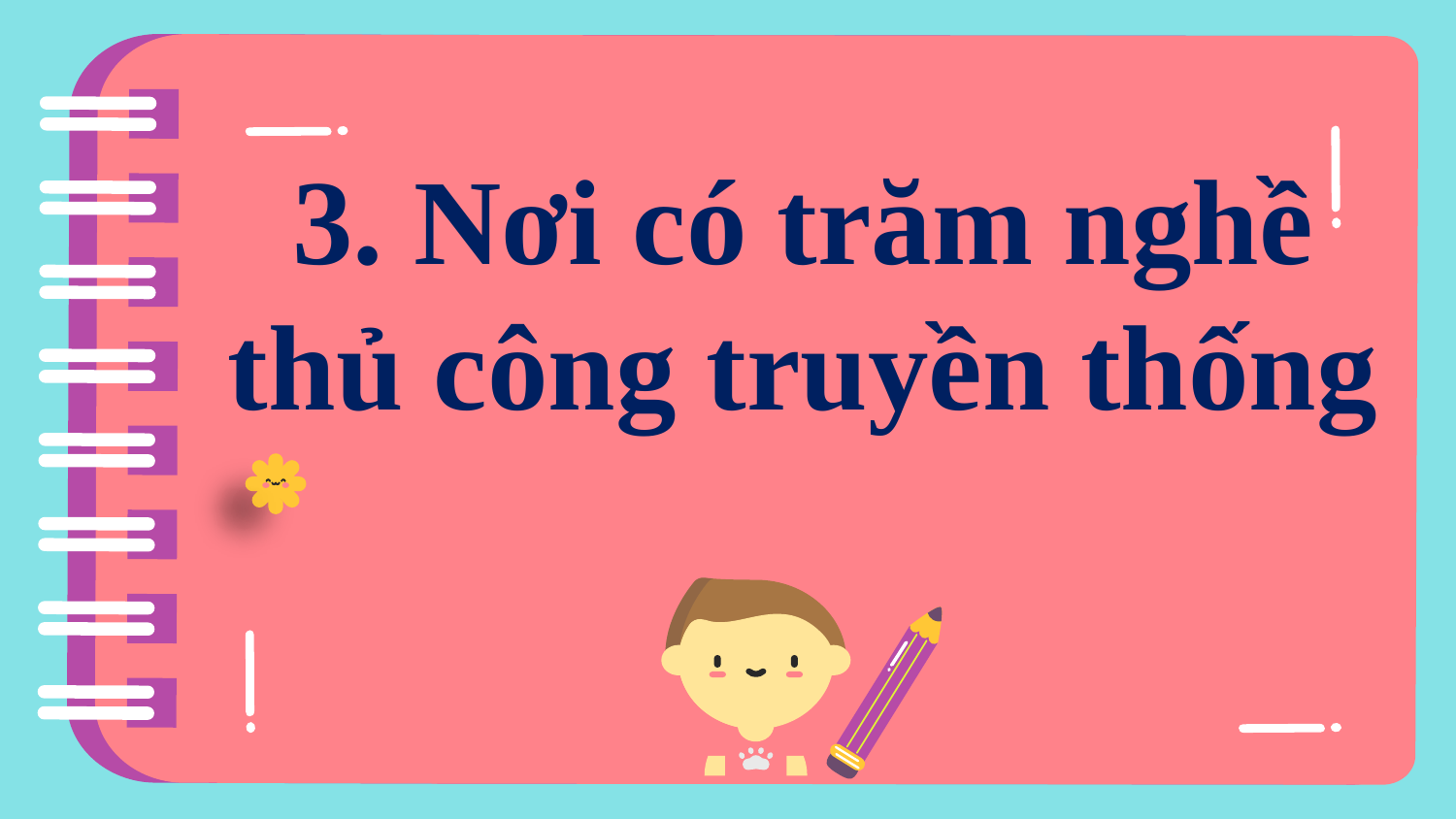

3. Nơi có trăm nghề thủ công truyền thống